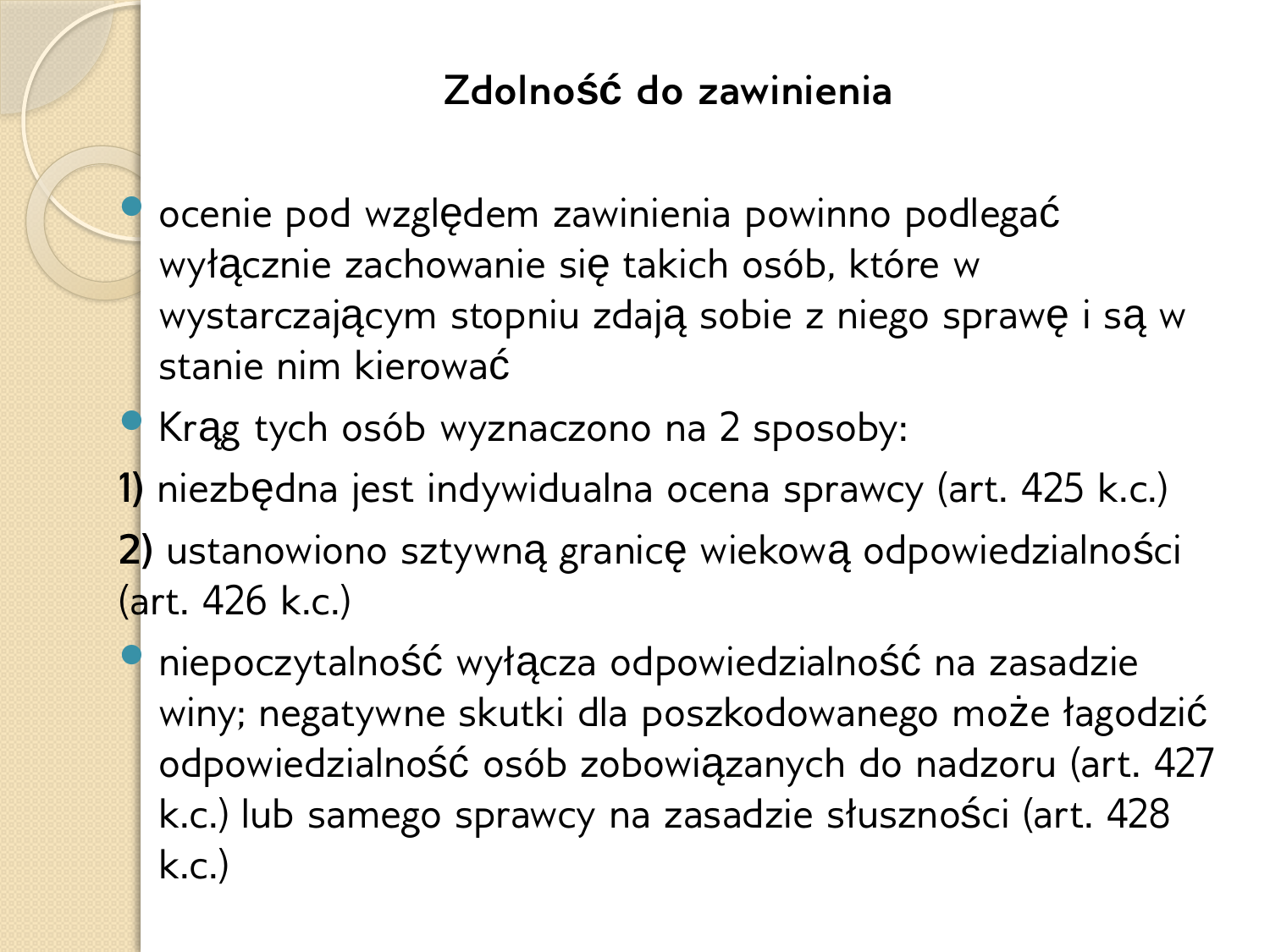

Zdolność do zawinienia

ocenie pod względem zawinienia powinno podlegać wyłącznie zachowanie się takich osób, które w wystarczającym stopniu zdają sobie z niego sprawę i są w stanie nim kierować
Krąg tych osób wyznaczono na 2 sposoby:
1) niezbędna jest indywidualna ocena sprawcy (art. 425 k.c.)
2) ustanowiono sztywną granicę wiekową odpowiedzialności (art. 426 k.c.)
niepoczytalność wyłącza odpowiedzialność na zasadzie winy; negatywne skutki dla poszkodowanego może łagodzić odpowiedzialność osób zobowiązanych do nadzoru (art. 427 k.c.) lub samego sprawcy na zasadzie słuszności (art. 428 k.c.)